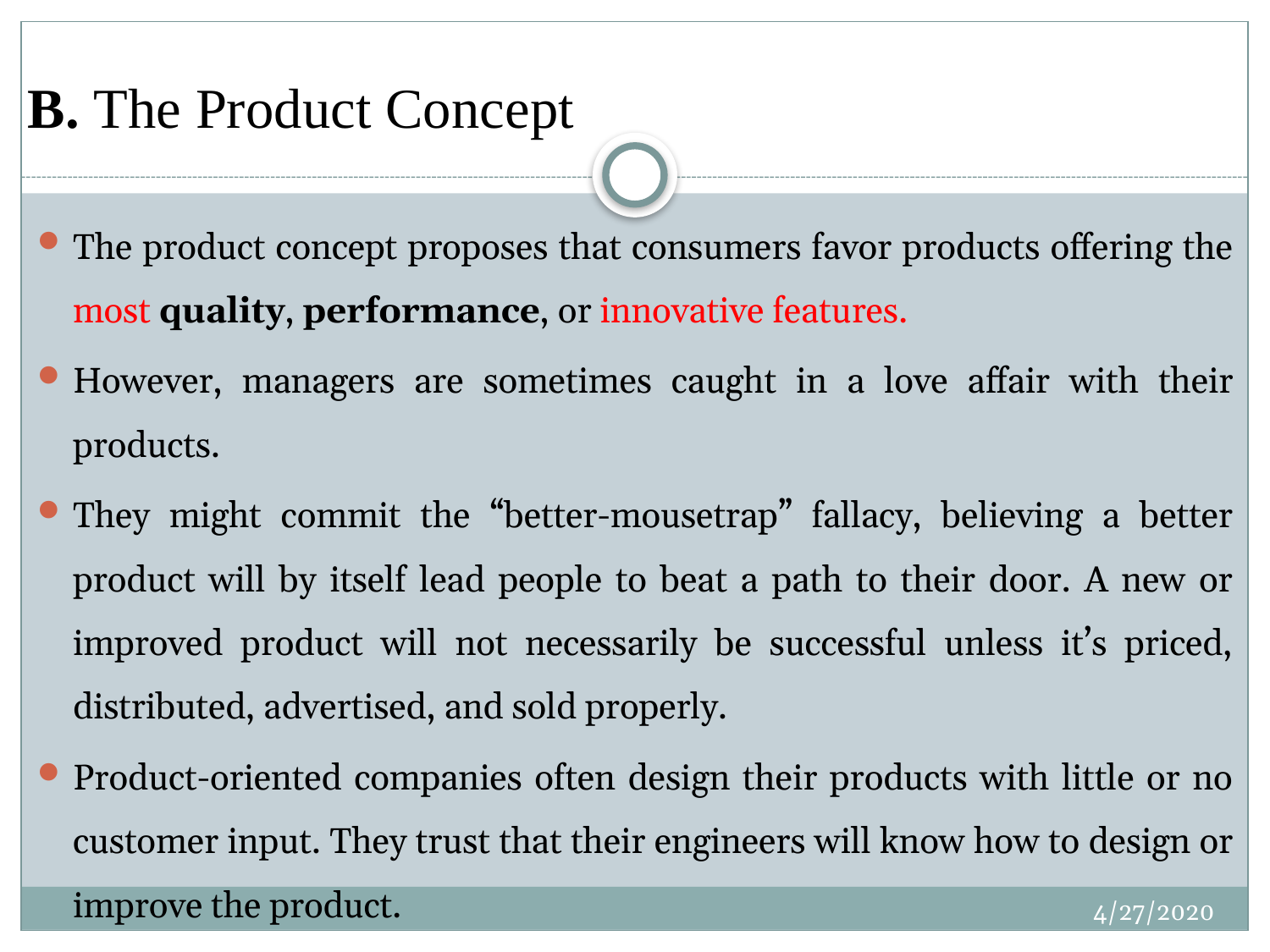

# B. The Product Concept
The product concept proposes that consumers favor products offering the most quality, performance, or innovative features.
However, managers are sometimes caught in a love affair with their products.
They might commit the “better-mousetrap” fallacy, believing a better product will by itself lead people to beat a path to their door. A new or improved product will not necessarily be successful unless it’s priced, distributed, advertised, and sold properly.
Product-oriented companies often design their products with little or no customer input. They trust that their engineers will know how to design or improve the product.

4/27/2020